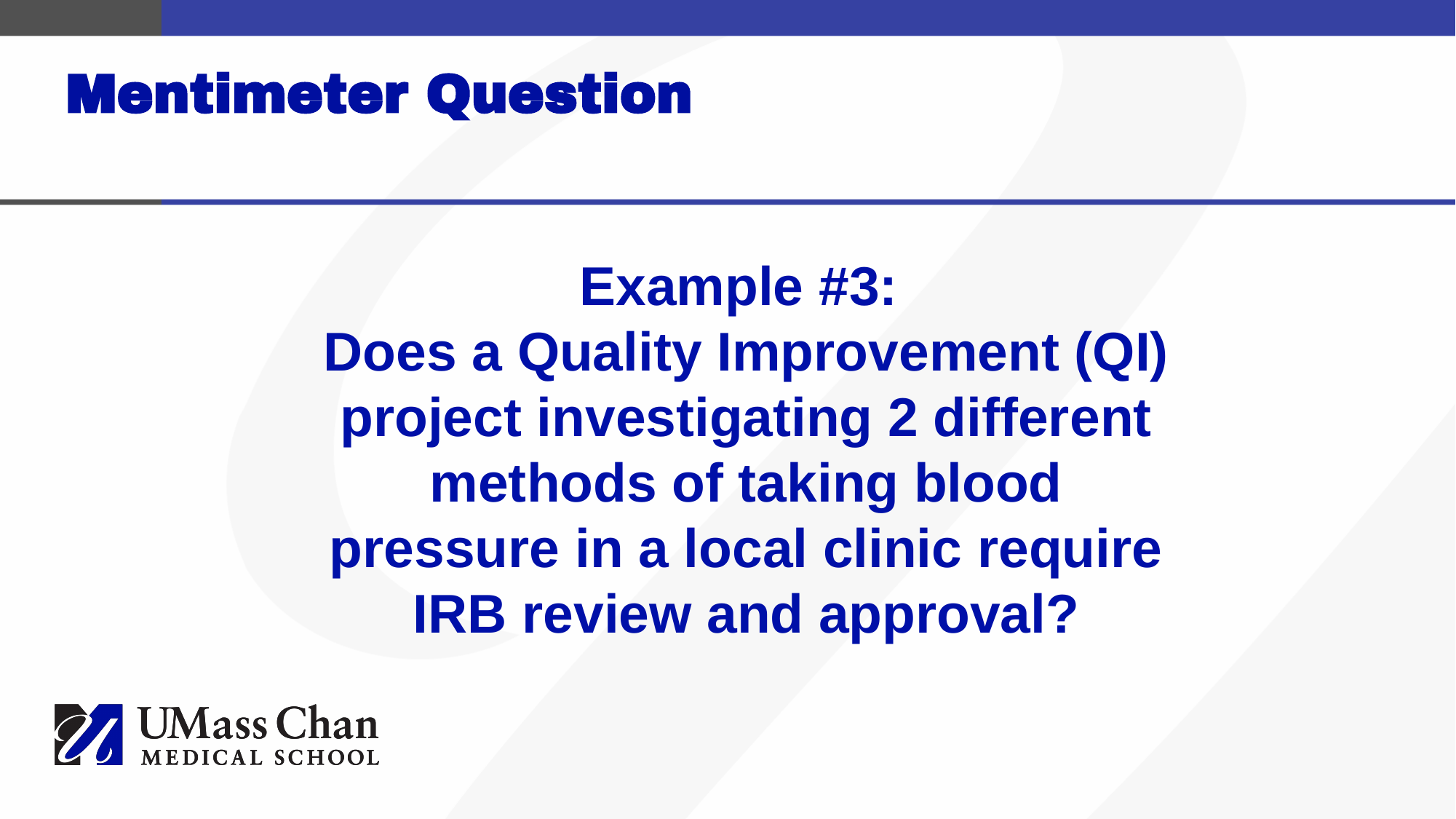

# Mentimeter Question
Example #3:
Does a Quality Improvement (QI) project investigating 2 different methods of taking blood pressure in a local clinic require IRB review and approval?